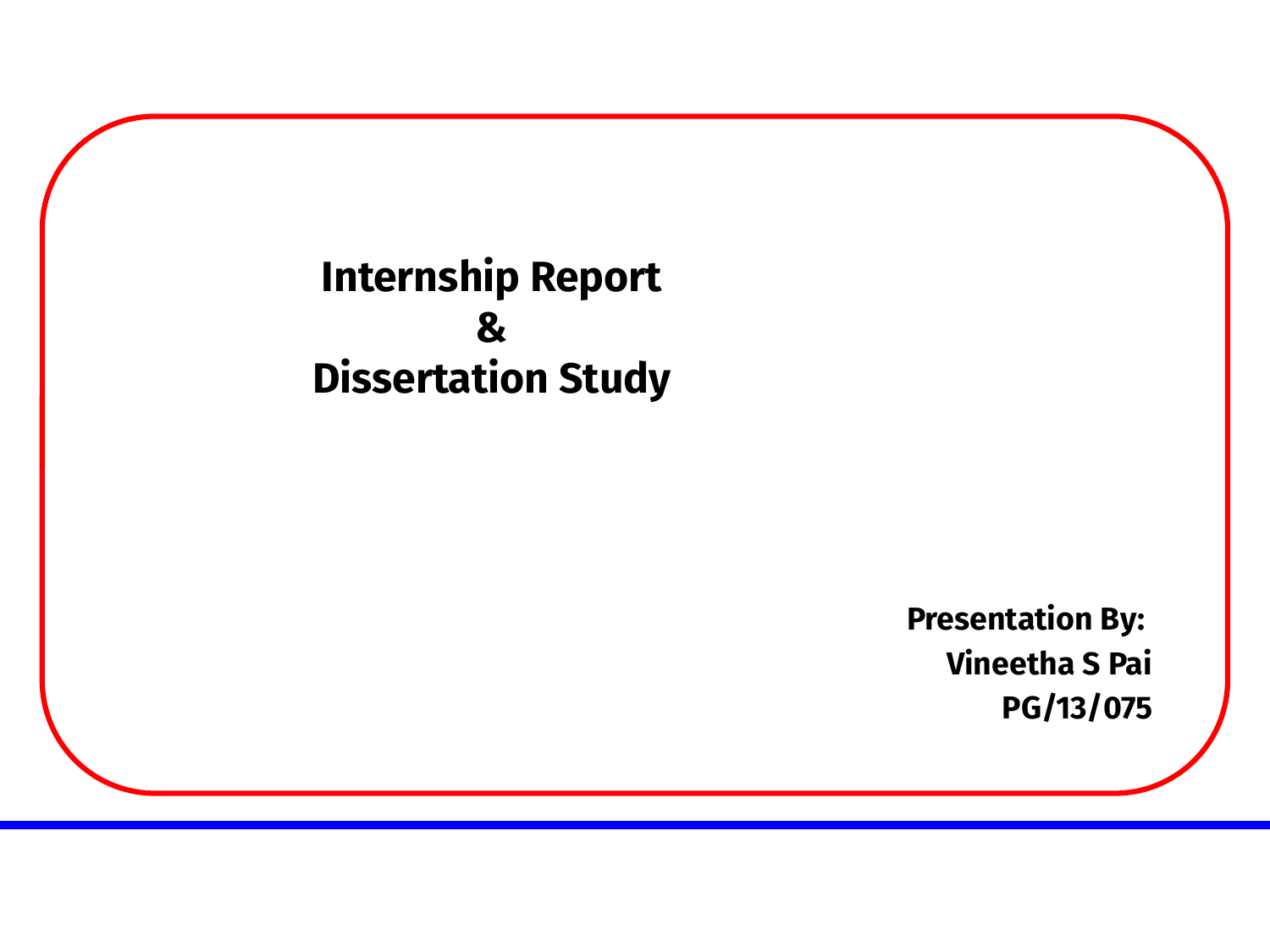

Internship Report
&
Dissertation Study
Presentation By:
Vineetha S Pai
PG/13/075